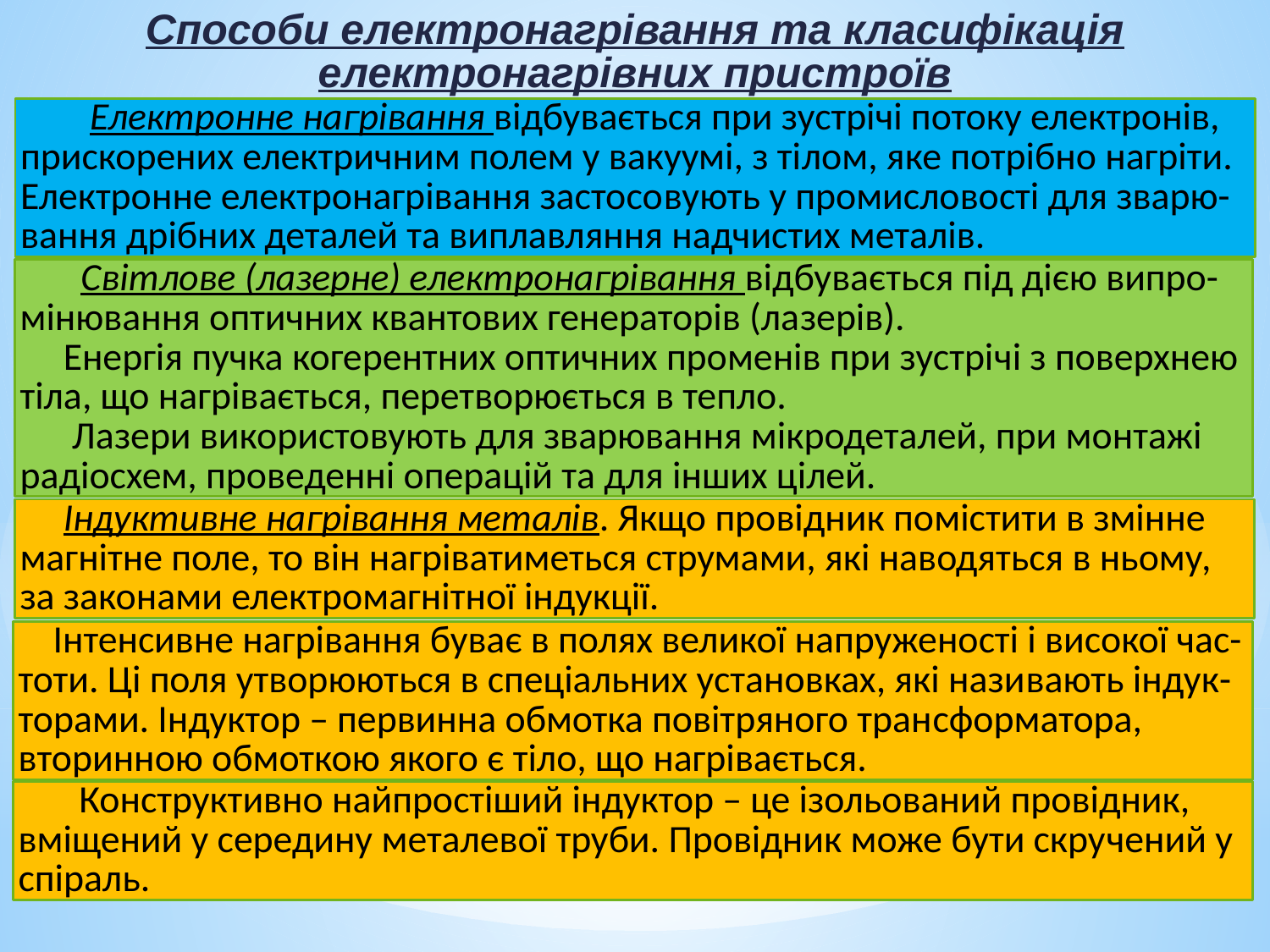

Способи електронагрівання та класифікація електронагрівних пристроїв
        Електронне нагрівання відбувається при зустрічі потоку електронів, прискорених електричним полем у вакуумі, з ті­лом, яке потрібно нагріти. Електронне електронагрівання застосо­вують у промисловості для зварю-вання дрібних деталей та виплавляння надчистих металів.
       Світлове (лазерне) електронагрівання відбуває­ться під дією випро-мінювання оптичних квантових генераторів (ла­зерів).
     Енергія пучка когерентних оптичних променів при зустрі­чі з поверхнею тіла, що нагрівається, перетворюється в тепло.
      Ла­зери використовують для зварювання мікродеталей, при монтажі радіосхем, проведенні операцій та для інших цілей.
     Індуктивне нагрівання металів. Якщо провідник по­містити в змінне магнітне поле, то він нагріватиметься струмами, які наводяться в ньому, за законами електромагнітної індукції.
    Ін­тенсивне нагрівання буває в полях великої напруженості і високої час-тоти. Ці поля утворюються в спеціальних установках, які нази­вають індук-торами. Індуктор – первинна обмотка повітряного тран­сформатора, вторинною обмоткою якого є тіло, що нагрівається.
       Конструктивно найпростіший індуктор – це ізольований провідник, вміщений у середину металевої труби. Провідник може бути скру­чений у спіраль.